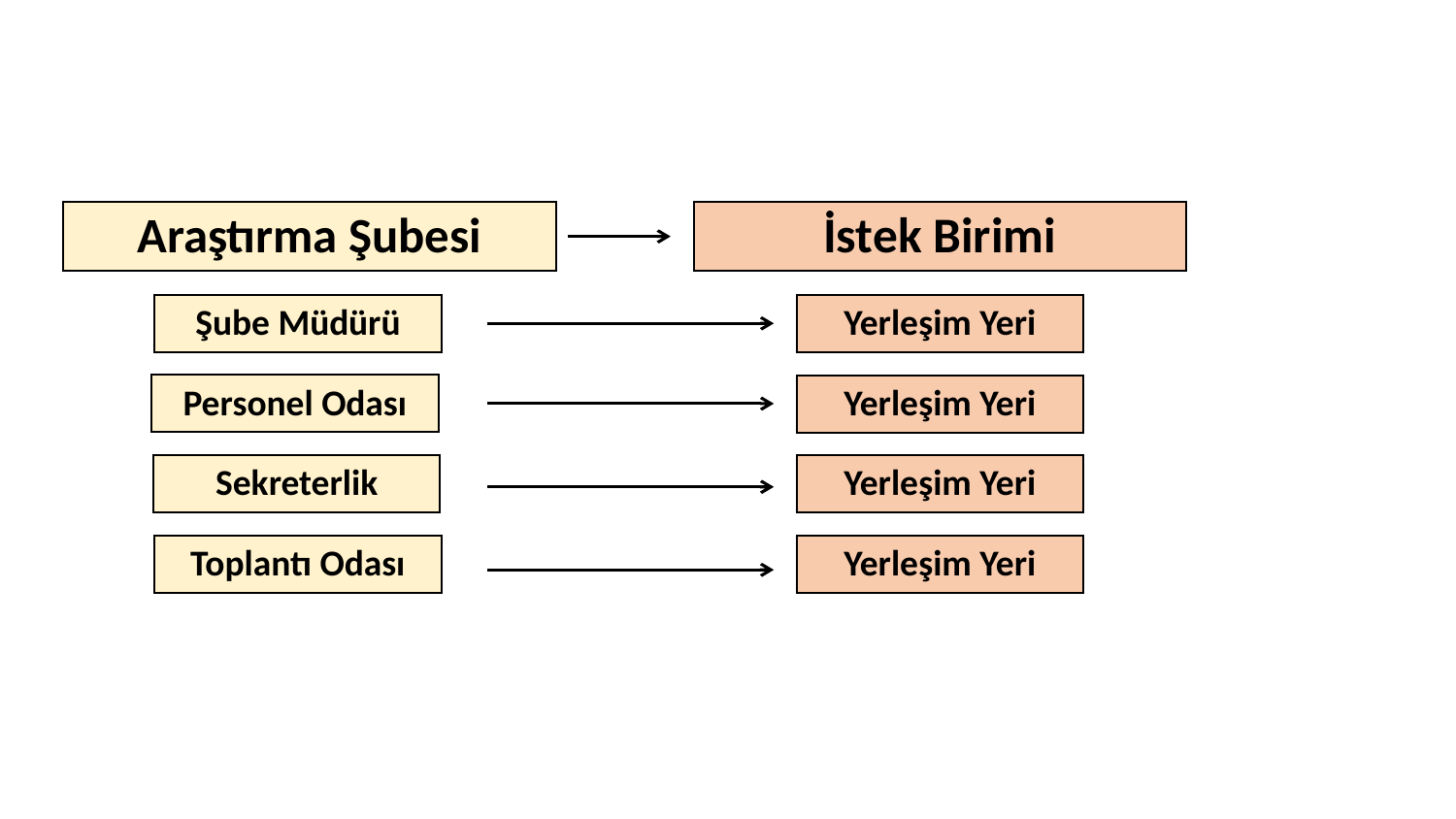

Araştırma Şubesi
İstek Birimi
Şube Müdürü
Yerleşim Yeri
Personel Odası
Yerleşim Yeri
Sekreterlik
Yerleşim Yeri
Toplantı Odası
Yerleşim Yeri